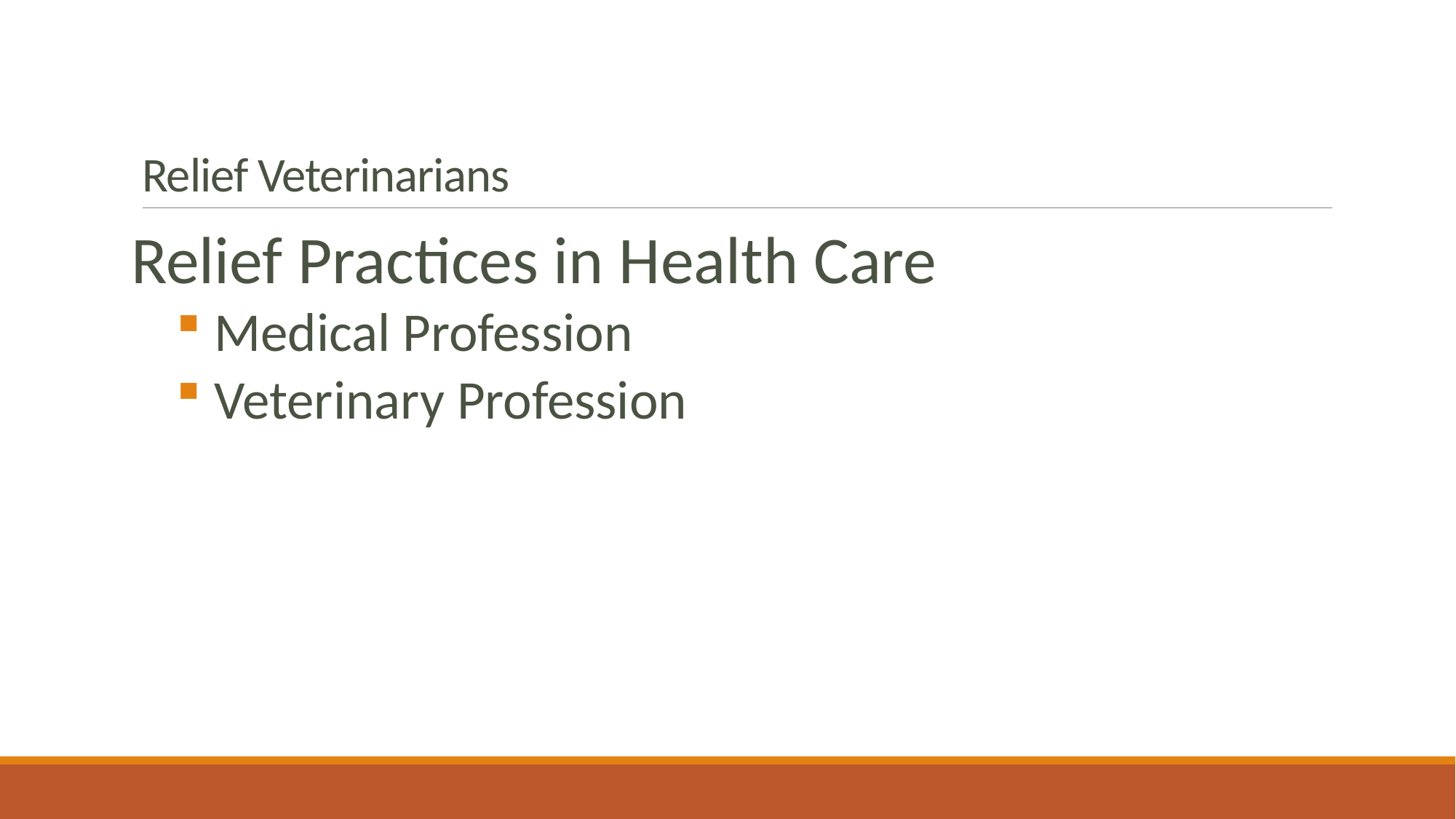

# Relief Veterinarians
Relief Practices in Health Care
 Medical Profession
 Veterinary Profession